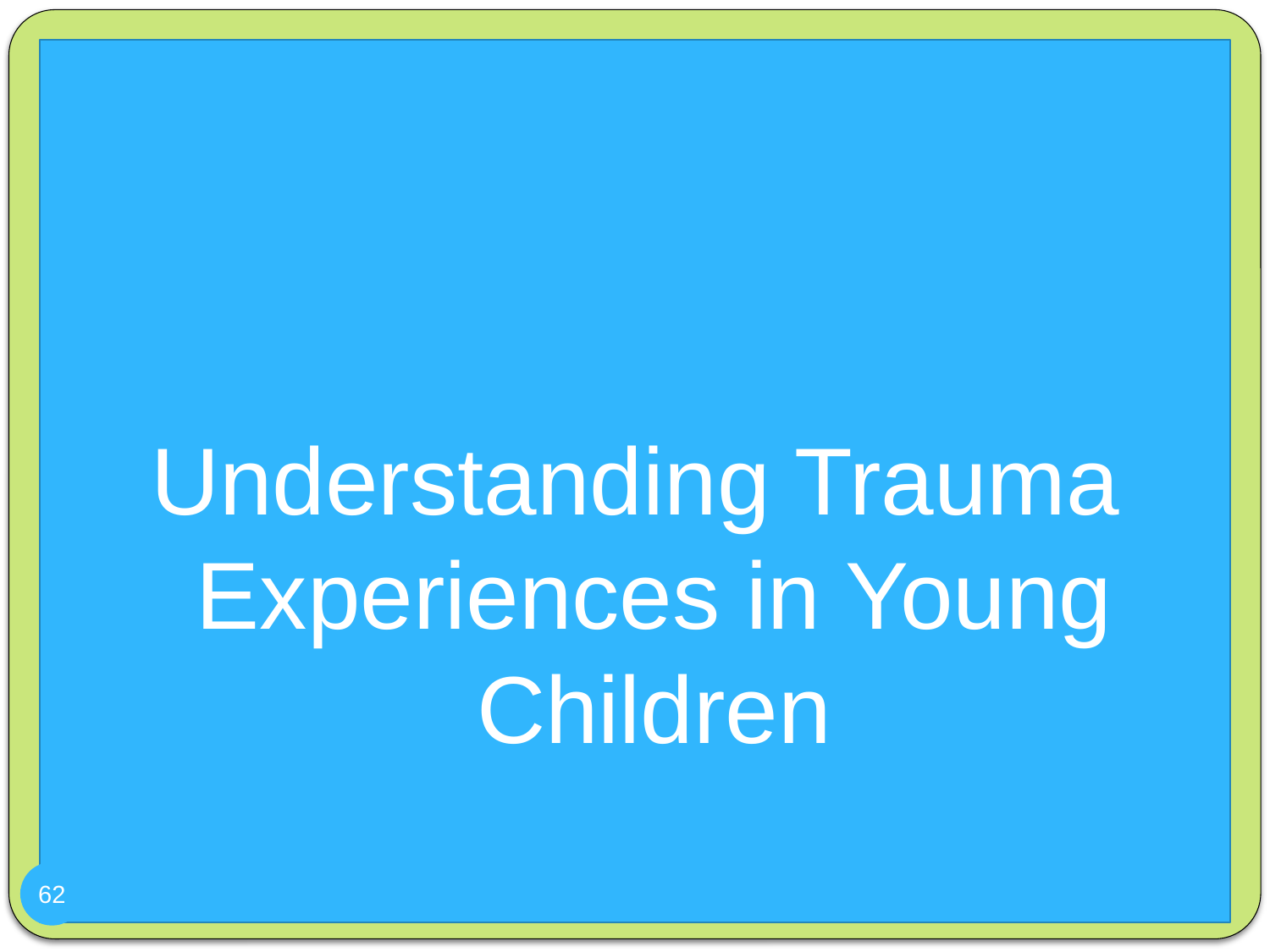

Understanding Trauma Experiences in Young Children
62